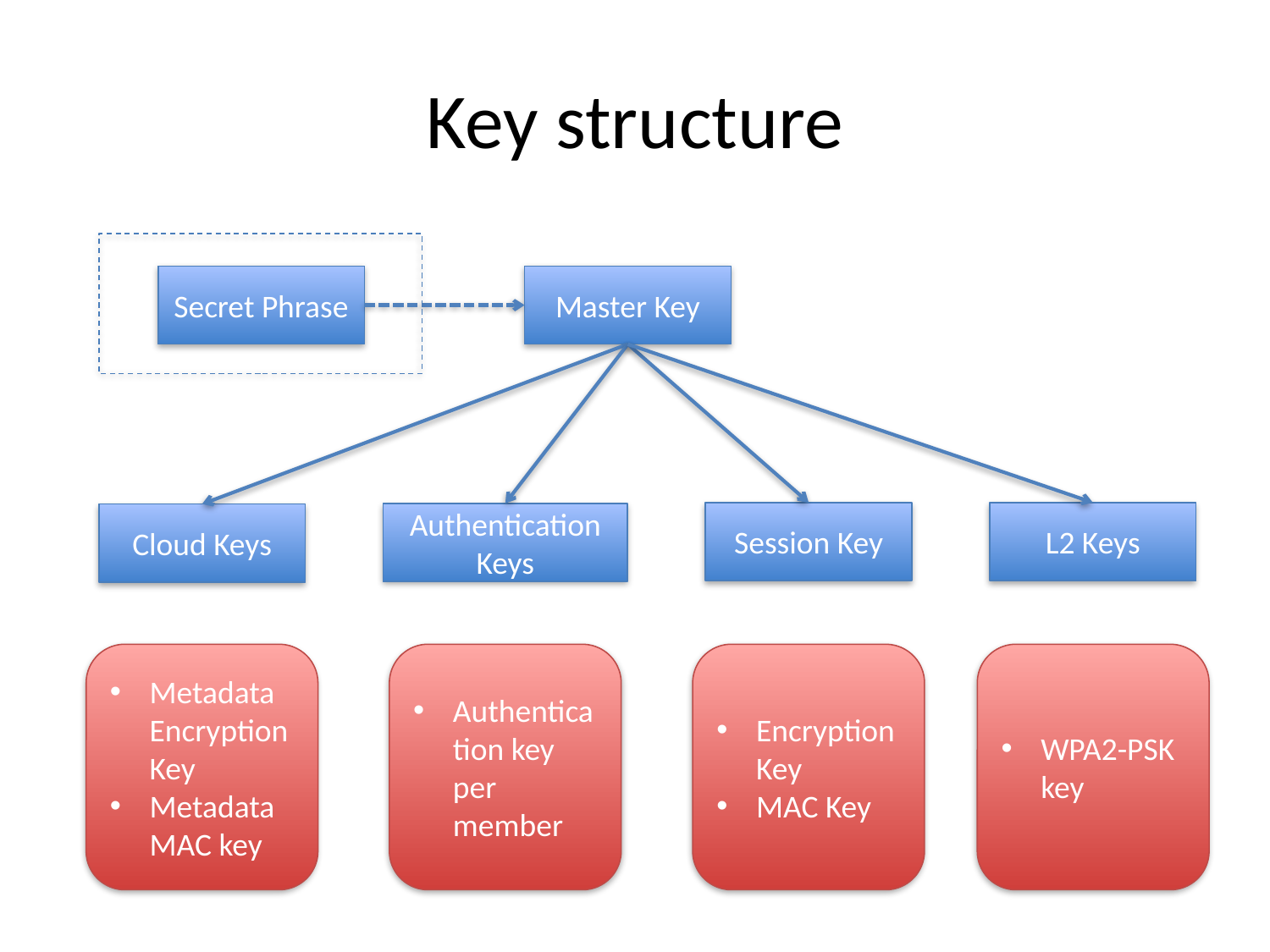

# Key structure

Secret Phrase
Master Key
Session Key
L2 Keys
Authentication
Keys
Cloud Keys
Metadata Encryption Key
Metadata MAC key
Authentication key per member
Encryption Key
MAC Key
WPA2-PSK key